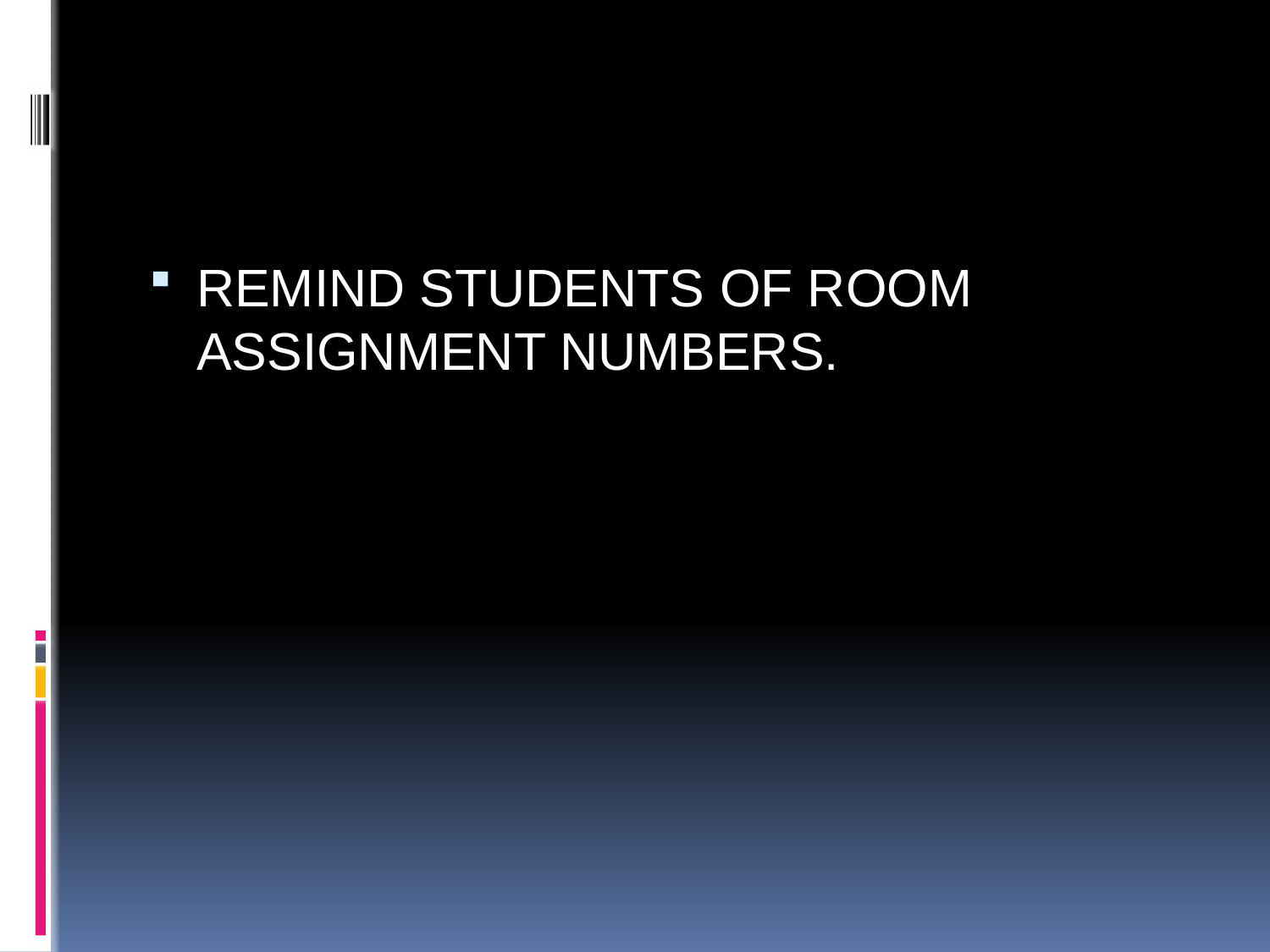

#
REMIND STUDENTS OF ROOM ASSIGNMENT NUMBERS.